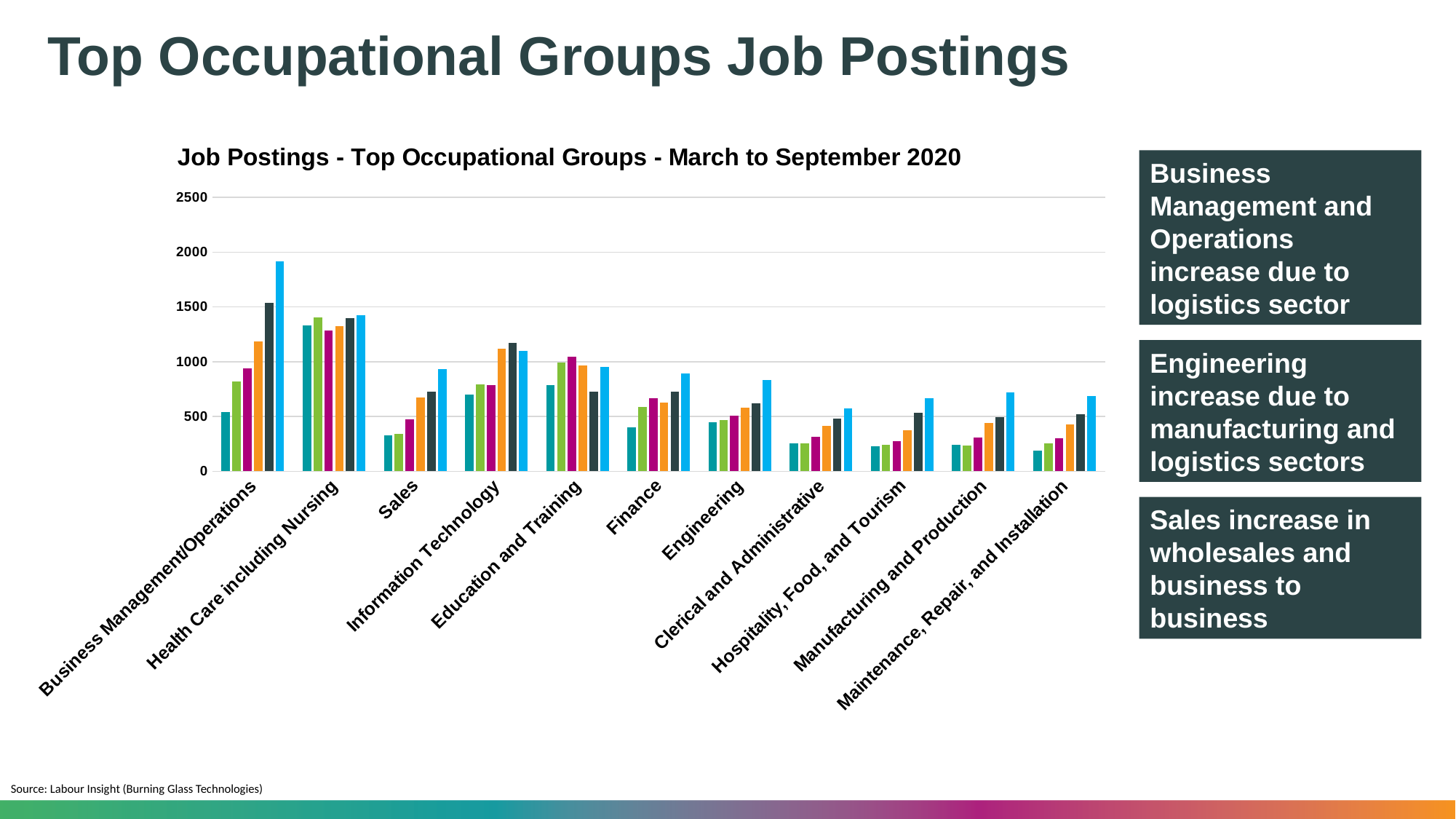

# Top Occupational Groups Job Postings

### Chart: Job Postings - Top Occupational Groups - March to September 2020

| Category | 2020 | 2020 | 2020 | 2020 | 2020 | 2020 |
|---|---|---|---|---|---|---|
| Business Management/Operations | 544.0 | 822.0 | 940.0 | 1184.0 | 1536.0 | 1914.0 |
| Health Care including Nursing | 1333.0 | 1406.0 | 1283.0 | 1325.0 | 1395.0 | 1424.0 |
| Sales | 331.0 | 343.0 | 476.0 | 675.0 | 730.0 | 936.0 |
| Information Technology | 697.0 | 796.0 | 787.0 | 1120.0 | 1171.0 | 1098.0 |
| Education and Training | 784.0 | 994.0 | 1047.0 | 966.0 | 726.0 | 951.0 |
| Finance | 403.0 | 590.0 | 665.0 | 629.0 | 730.0 | 892.0 |
| Engineering | 448.0 | 467.0 | 509.0 | 579.0 | 620.0 | 834.0 |
| Clerical and Administrative | 252.0 | 258.0 | 313.0 | 412.0 | 482.0 | 573.0 |
| Hospitality, Food, and Tourism | 227.0 | 242.0 | 273.0 | 374.0 | 534.0 | 667.0 |
| Manufacturing and Production | 245.0 | 236.0 | 311.0 | 439.0 | 496.0 | 723.0 |
| Maintenance, Repair, and Installation | 188.0 | 255.0 | 303.0 | 429.0 | 523.0 | 688.0 |
Business Management and Operations increase due to logistics sector
Engineering increase due to manufacturing and logistics sectors
Sales increase in wholesales and business to business
Source: Labour Insight (Burning Glass Technologies)